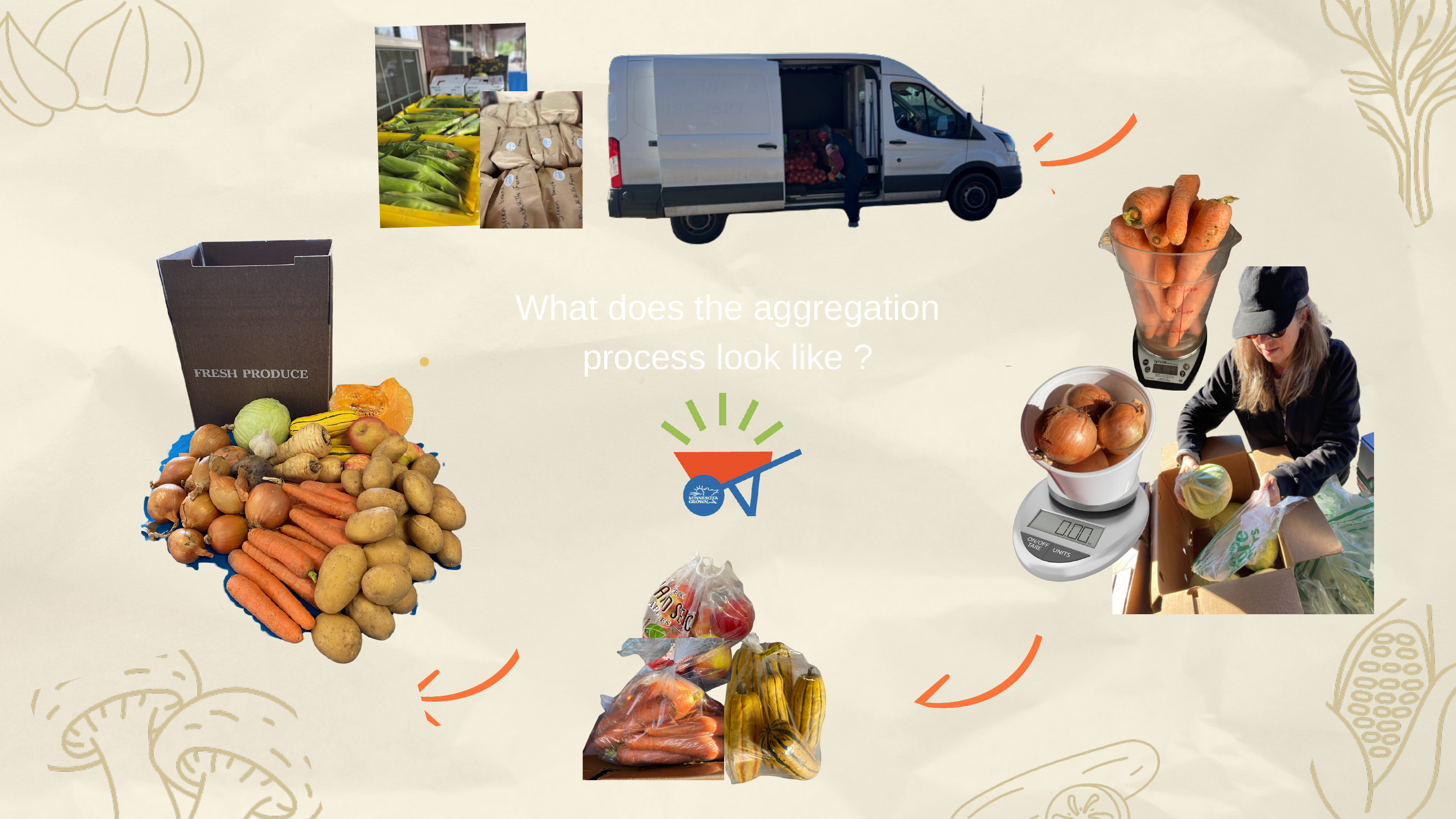

What does the aggregation process look like ?